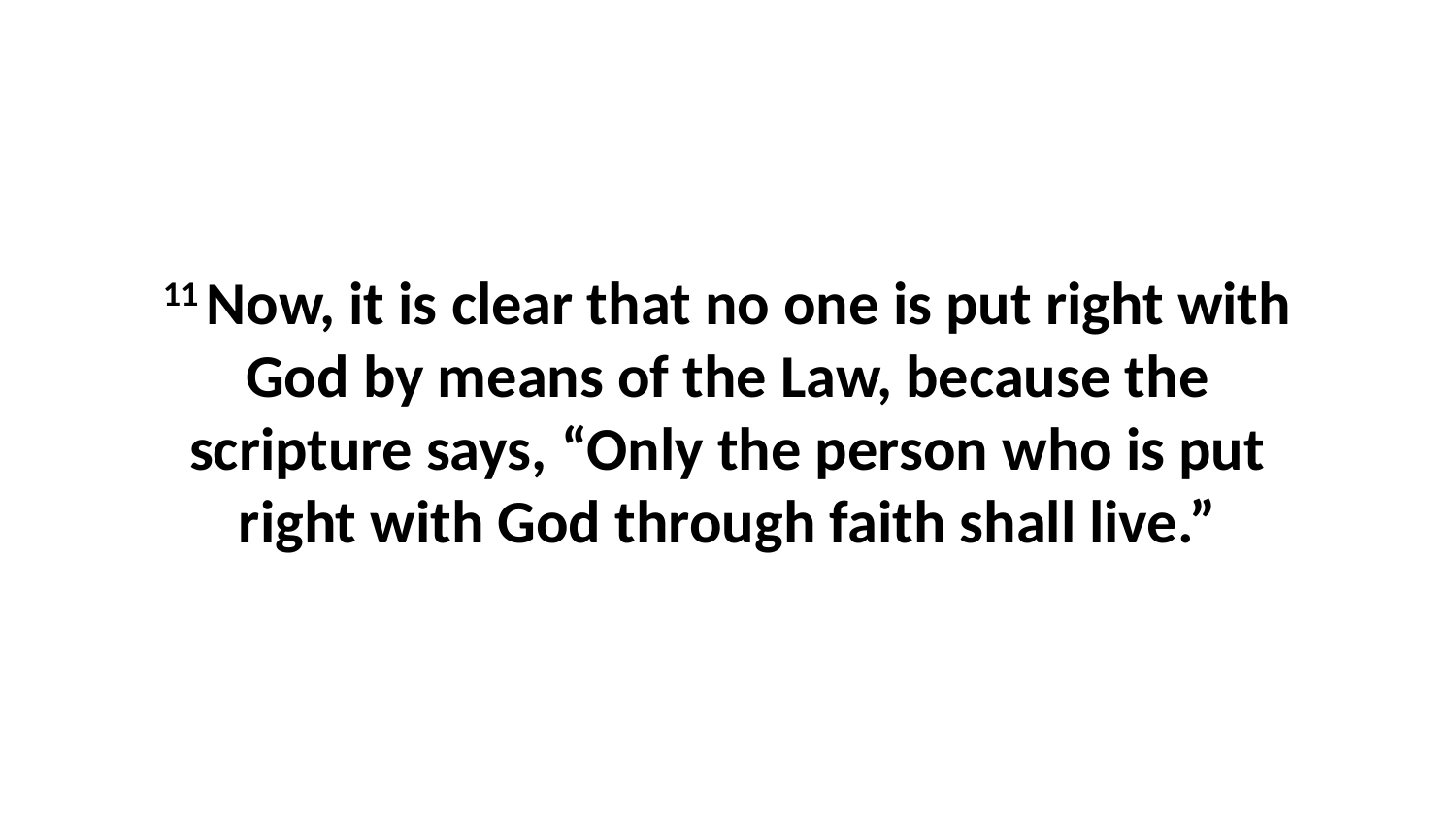

11 Now, it is clear that no one is put right with God by means of the Law, because the scripture says, “Only the person who is put right with God through faith shall live.”